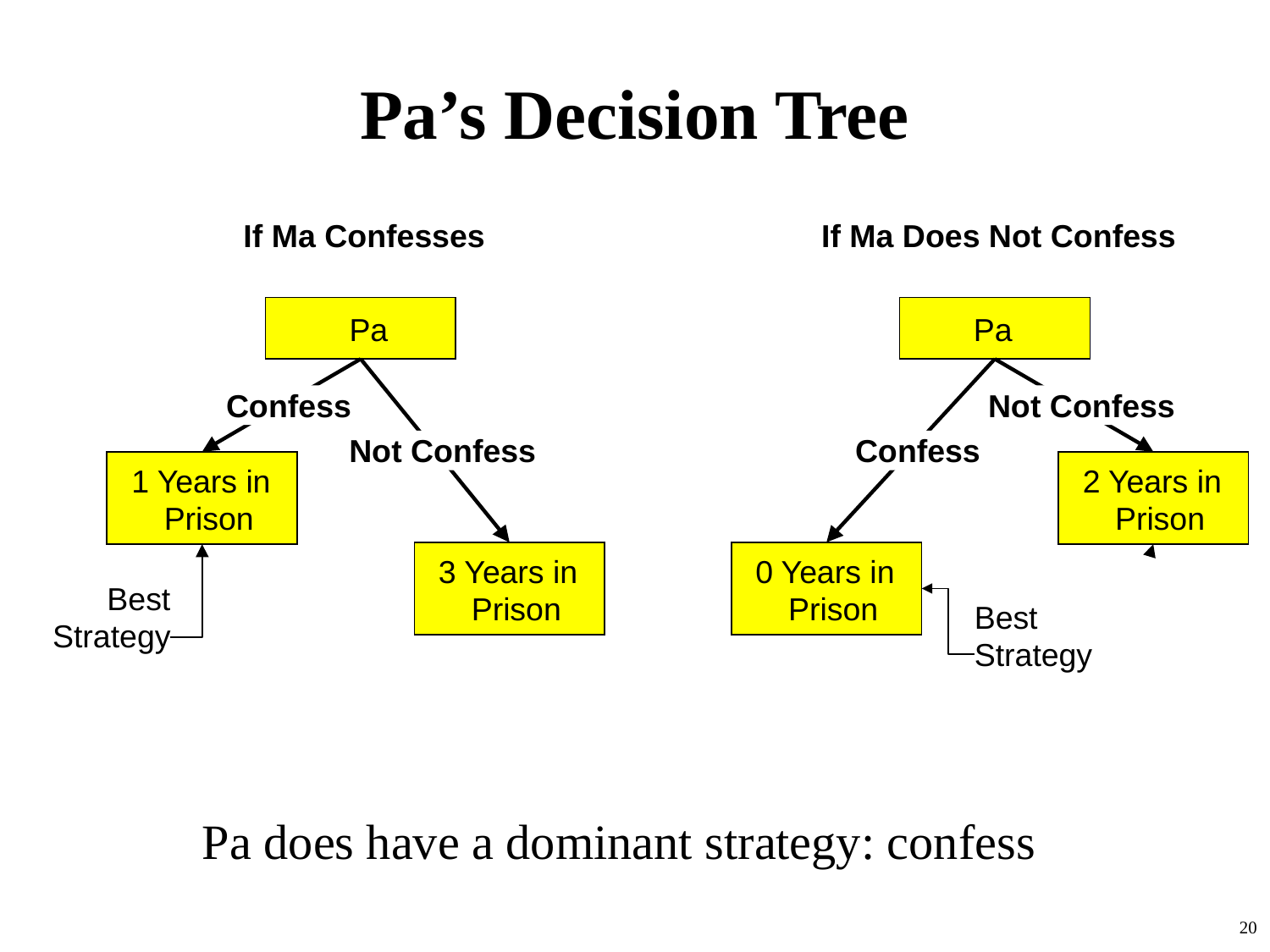

# Pa’s Decision Tree

If Ma Confesses
If Ma Does Not Confess

Pa
Pa

Confess
Not Confess

Not Confess
Confess

1 Years in
2 Years in
Prison
Prison

3 Years in
0 Years in

Best
Prison
Prison
Best
Strategy
Strategy
Pa does have a dominant strategy: confess

20